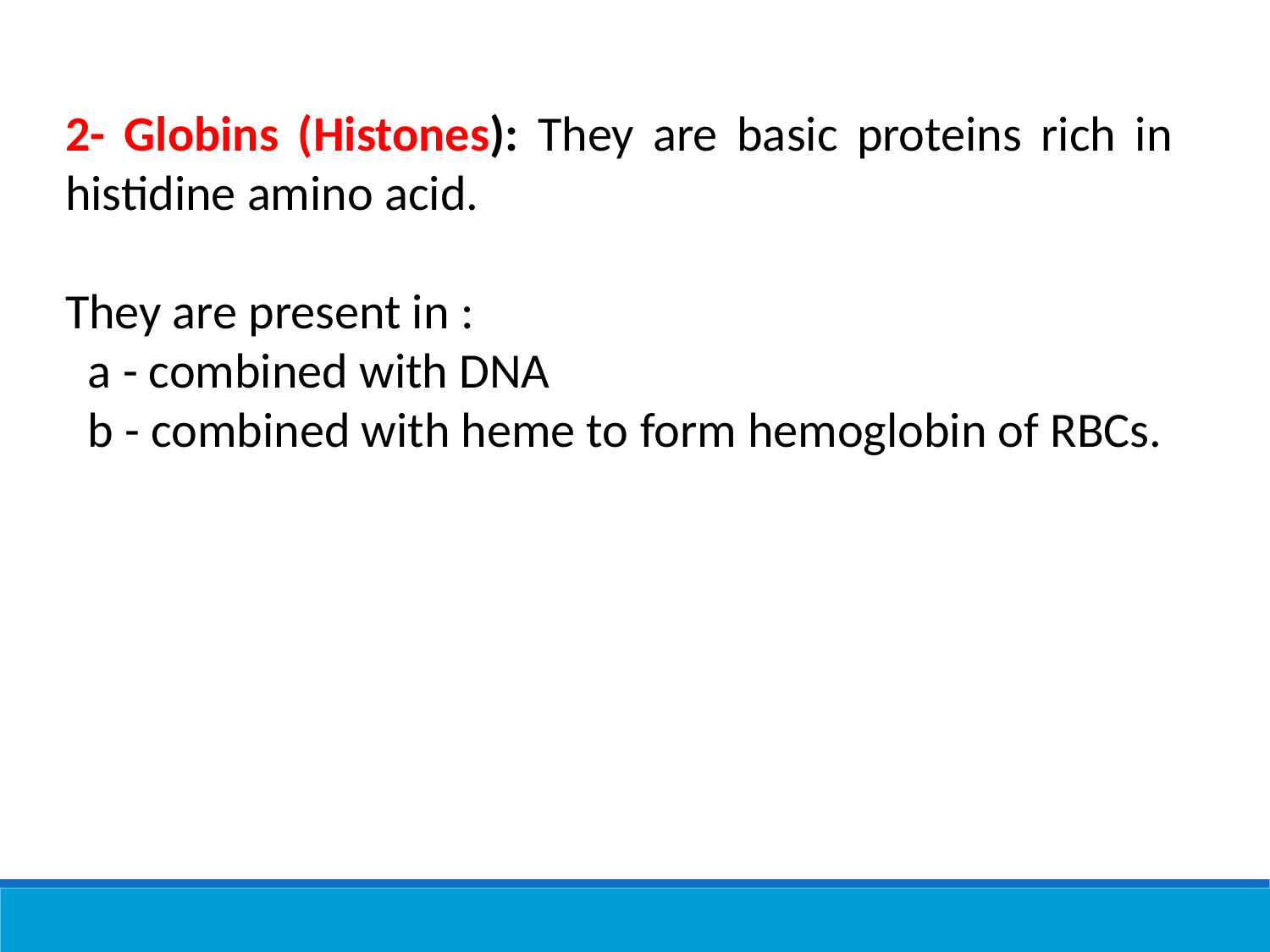

2- Globins (Histones): They are basic proteins rich in histidine amino acid.

They are present in :
  a - combined with DNA
  b - combined with heme to form hemoglobin of RBCs.